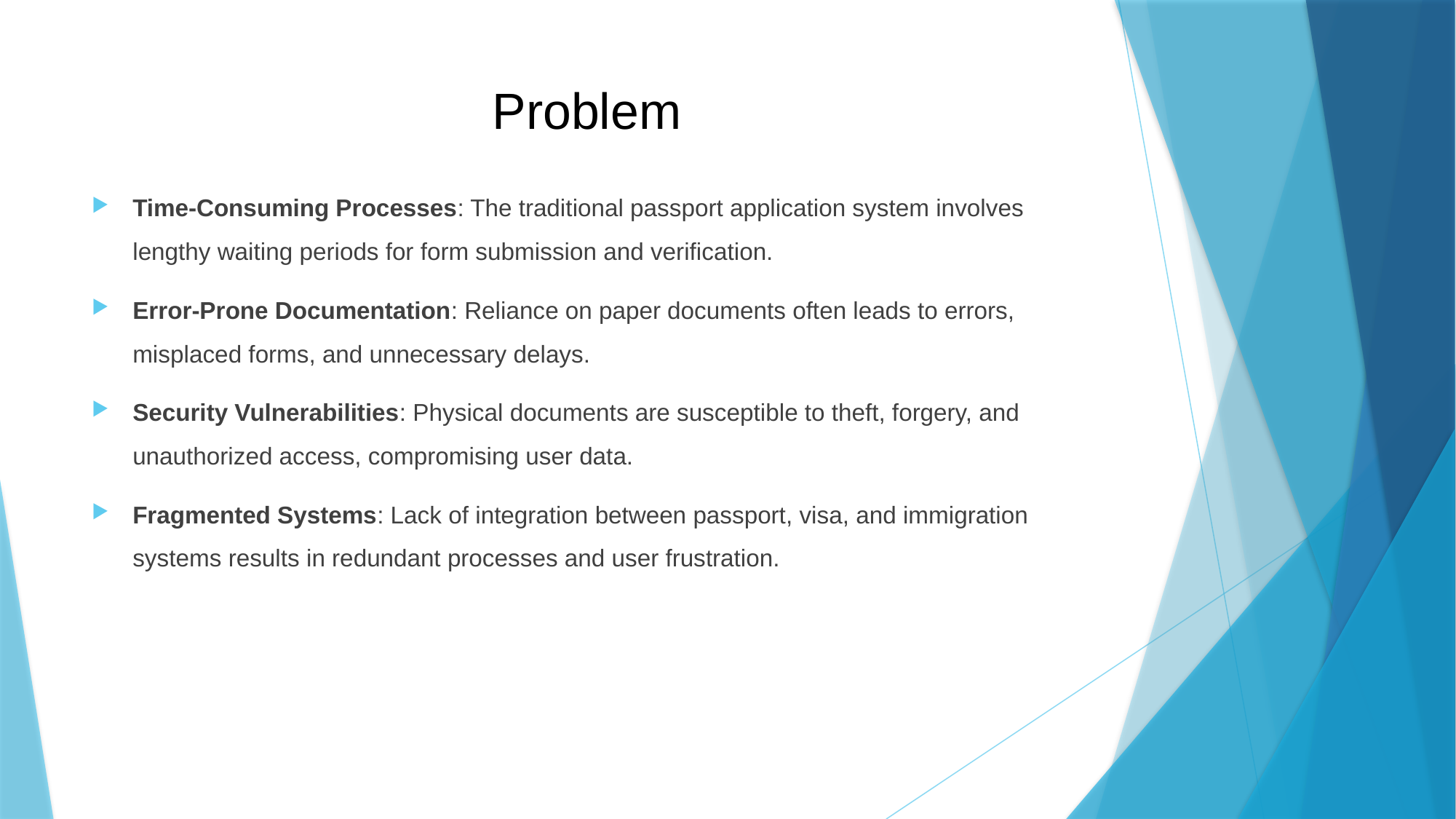

# Problem
Time-Consuming Processes: The traditional passport application system involves lengthy waiting periods for form submission and verification.
Error-Prone Documentation: Reliance on paper documents often leads to errors, misplaced forms, and unnecessary delays.
Security Vulnerabilities: Physical documents are susceptible to theft, forgery, and unauthorized access, compromising user data.
Fragmented Systems: Lack of integration between passport, visa, and immigration systems results in redundant processes and user frustration.